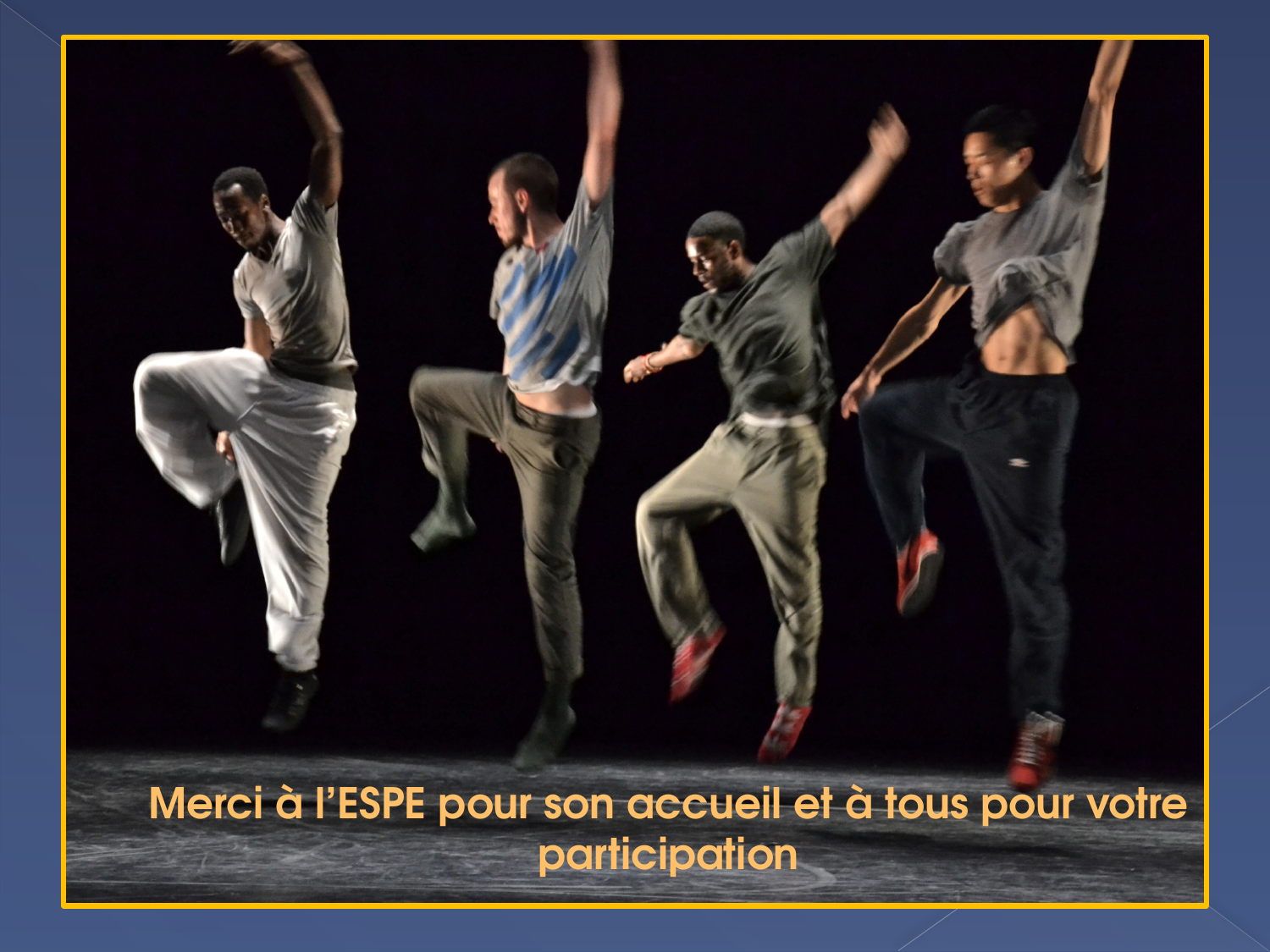

# Merci à l’ESPE pour son accueil et à tous pour votre participation